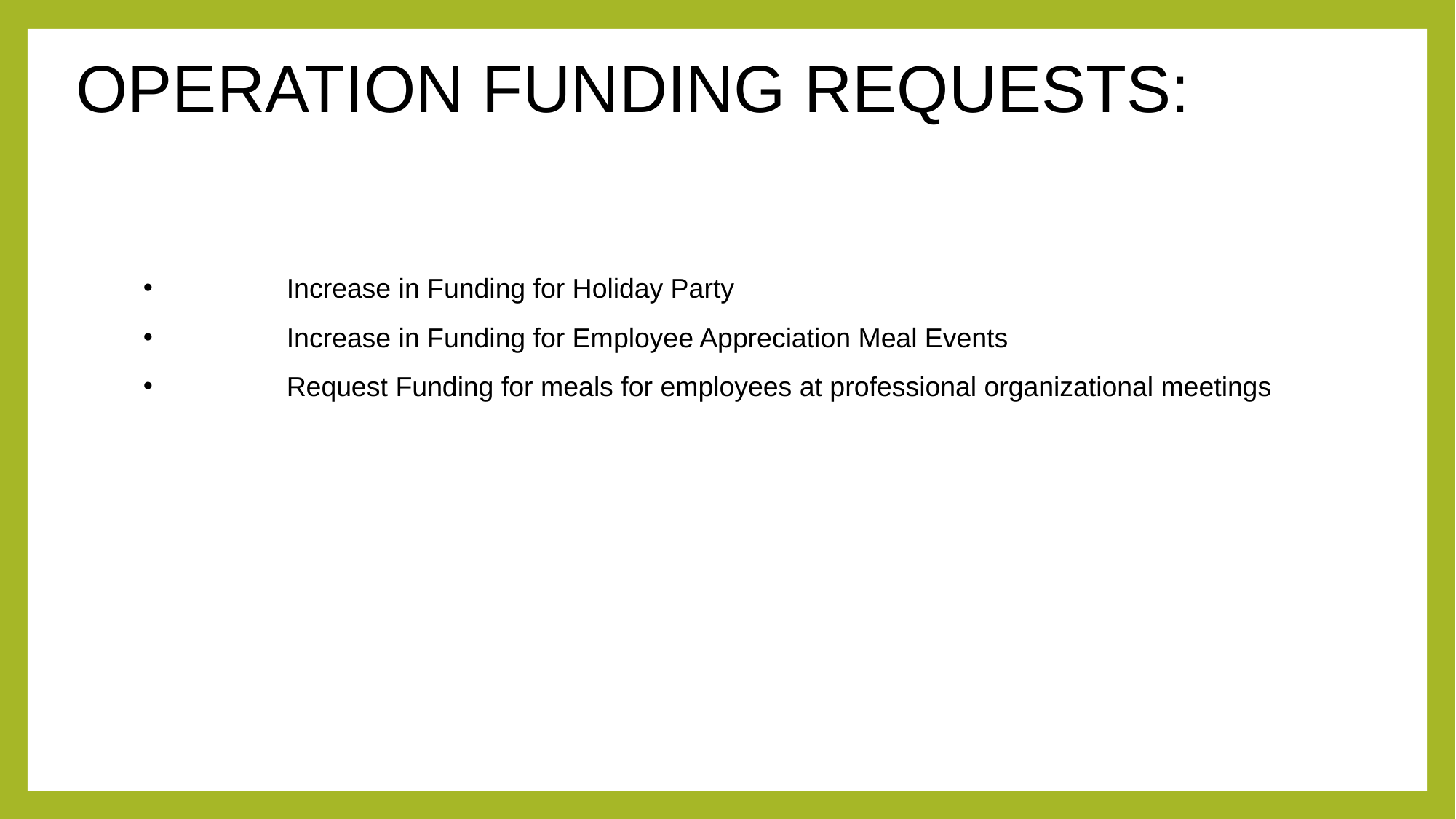

# OPERATION FUNDING REQUESTS:

	Increase in Funding for Holiday Party
	Increase in Funding for Employee Appreciation Meal Events
	Request Funding for meals for employees at professional organizational meetings